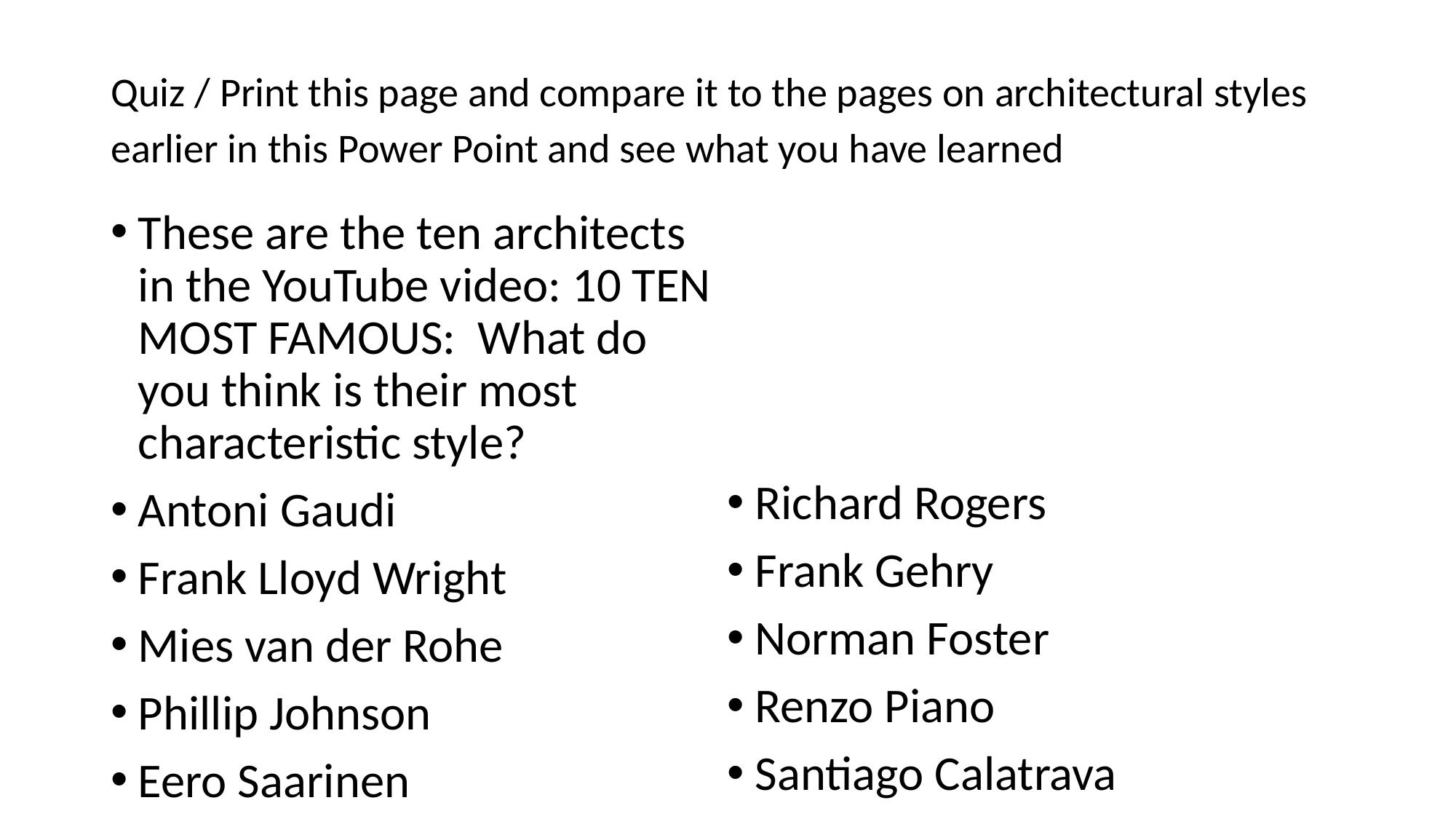

# Quiz / Print this page and compare it to the pages on architectural styles earlier in this Power Point and see what you have learned
These are the ten architects in the YouTube video: 10 TEN MOST FAMOUS:  What do you think is their most characteristic style?
Antoni Gaudi
Frank Lloyd Wright
Mies van der Rohe
Phillip Johnson
Eero Saarinen

Richard Rogers
Frank Gehry
Norman Foster
Renzo Piano
Santiago Calatrava